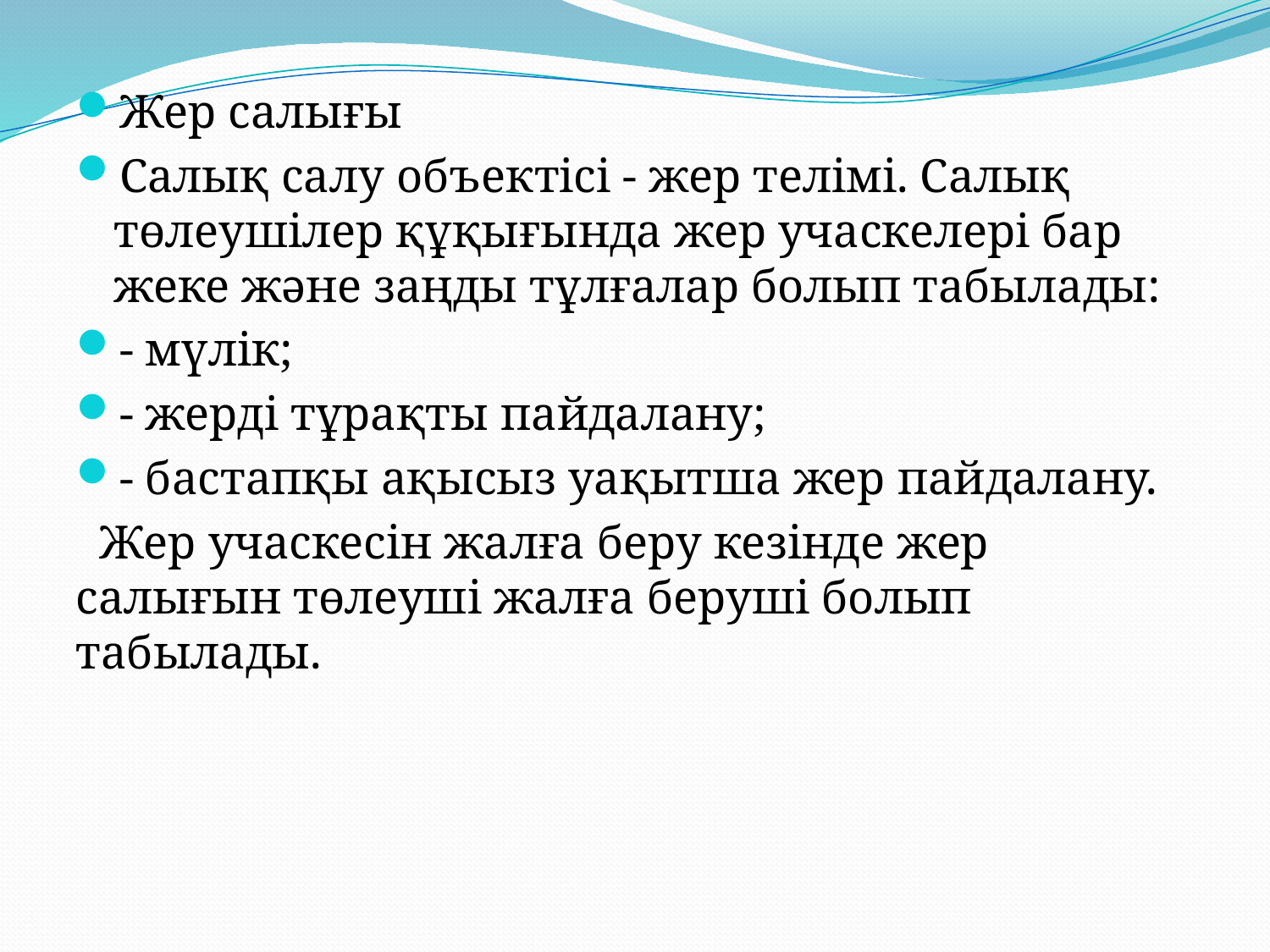

Жер салығы
Салық салу объектісі - жер телімі. Салық төлеушілер құқығында жер учаскелері бар жеке және заңды тұлғалар болып табылады:
- мүлік;
- жерді тұрақты пайдалану;
- бастапқы ақысыз уақытша жер пайдалану.
  Жер учаскесін жалға беру кезінде жер салығын төлеуші ​​жалға беруші болып табылады.